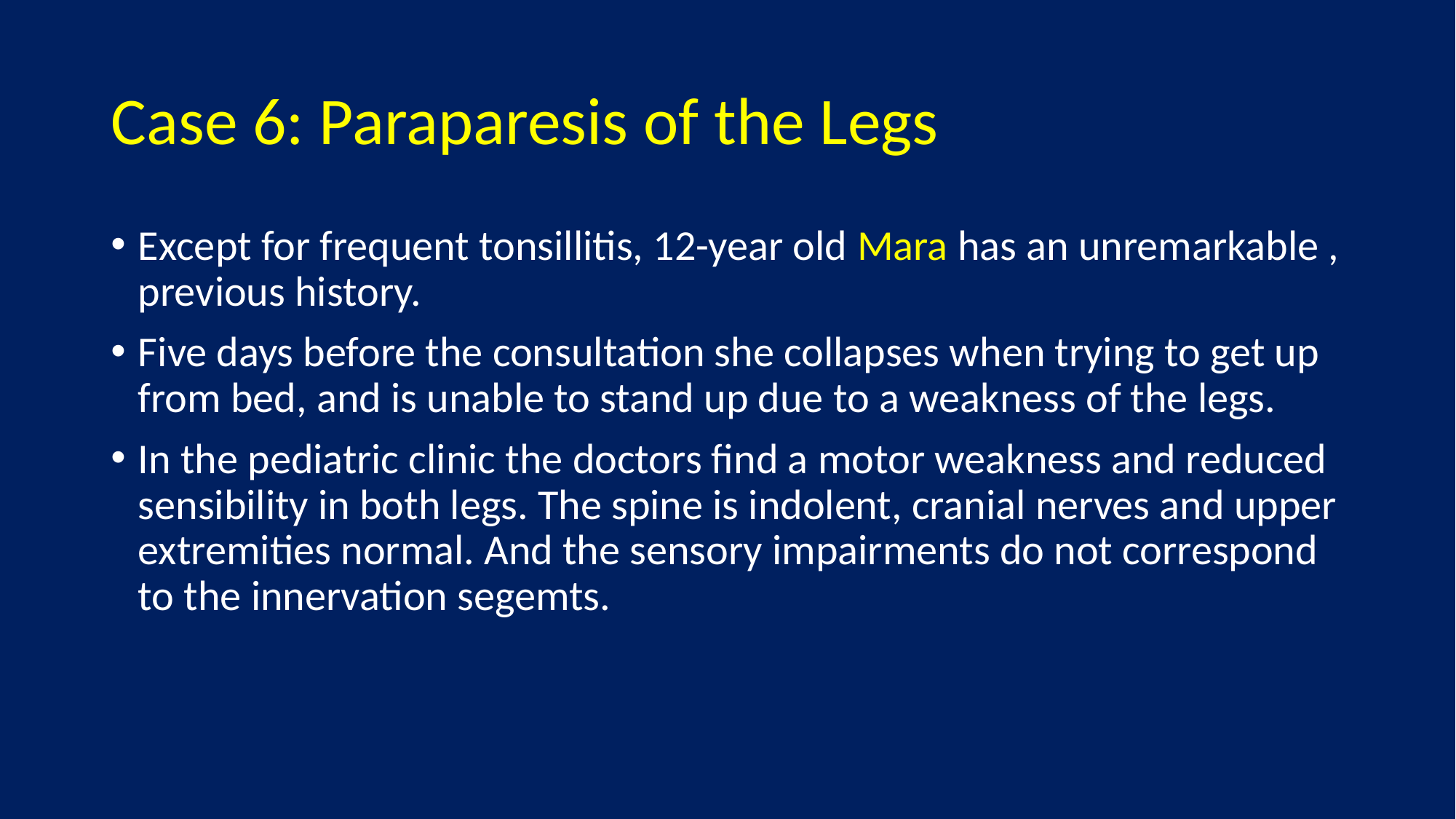

# Case 6: Paraparesis of the Legs
Except for frequent tonsillitis, 12-year old Mara has an unremarkable , previous history.
Five days before the consultation she collapses when trying to get up from bed, and is unable to stand up due to a weakness of the legs.
In the pediatric clinic the doctors find a motor weakness and reduced sensibility in both legs. The spine is indolent, cranial nerves and upper extremities normal. And the sensory impairments do not correspond to the innervation segemts.